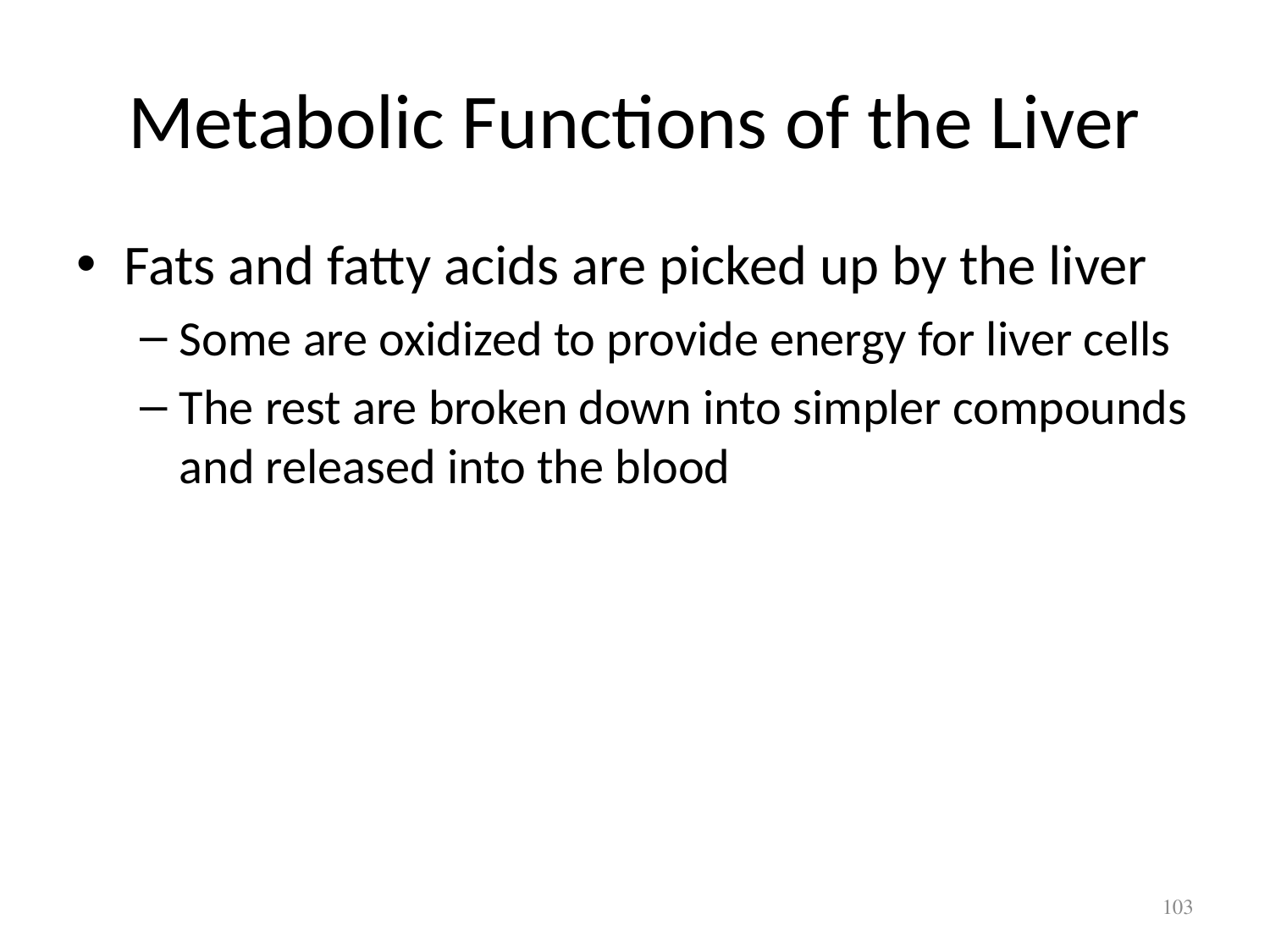

# Metabolic Functions of the Liver
Fats and fatty acids are picked up by the liver
Some are oxidized to provide energy for liver cells
The rest are broken down into simpler compounds and released into the blood
103